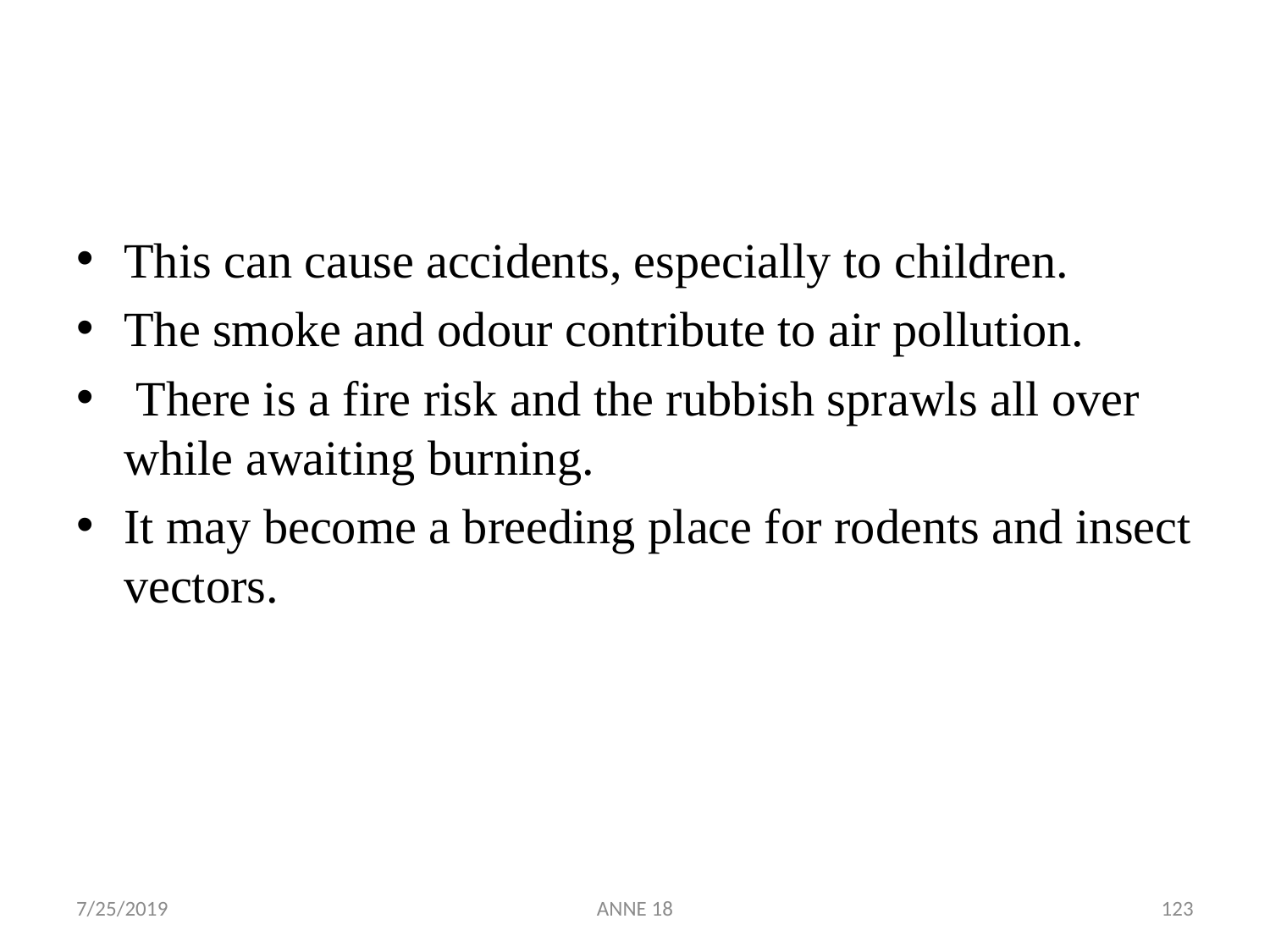

#
This can cause accidents, especially to children.
The smoke and odour contribute to air pollution.
 There is a fire risk and the rubbish sprawls all over while awaiting burning.
It may become a breeding place for rodents and insect vectors.

7/25/2019
ANNE 18
123